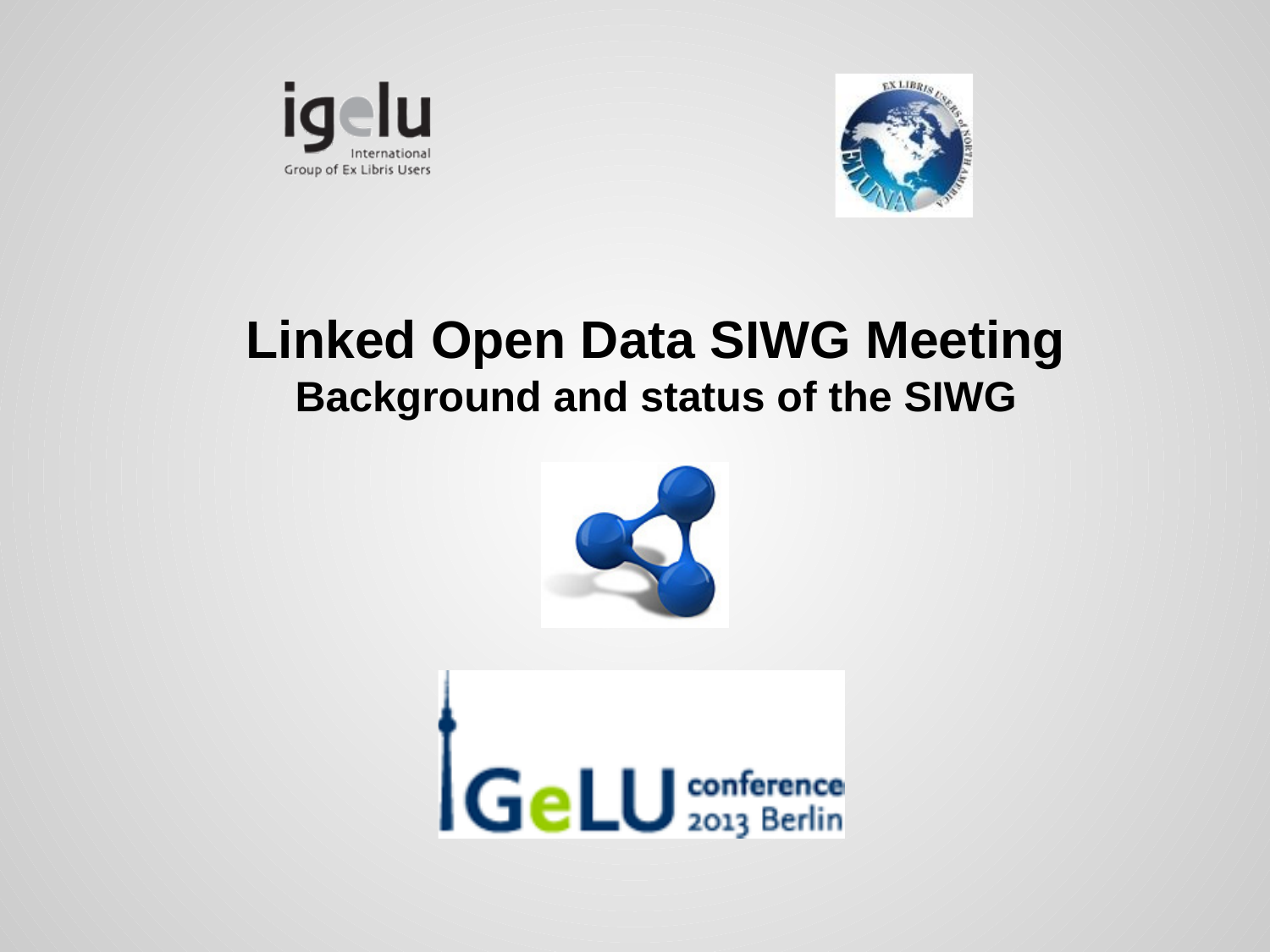

# Linked Open Data SIWG Meeting
Background and status of the SIWG